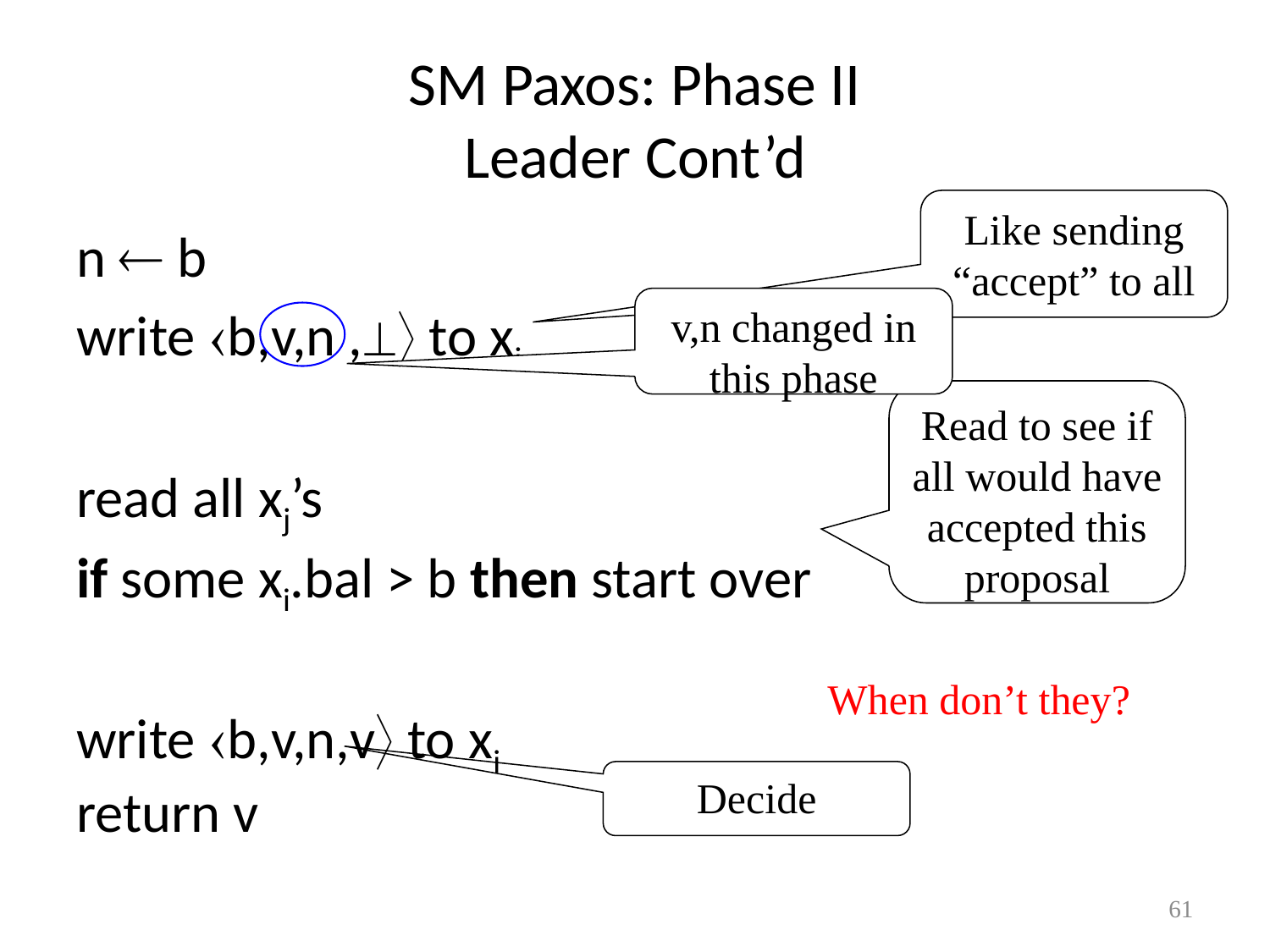

# SM Paxos: Phase II Leader Cont’d
Like sending “accept” to all
n ← b
write 〈b,v,n ,⊥〉 to xi

read all xj’s
if some xi.bal > b then start over

write 〈b,v,n,v〉 to xi
return v
v,n changed in this phase

Read to see if all would have accepted this proposal
When don’t they?
Decide
61